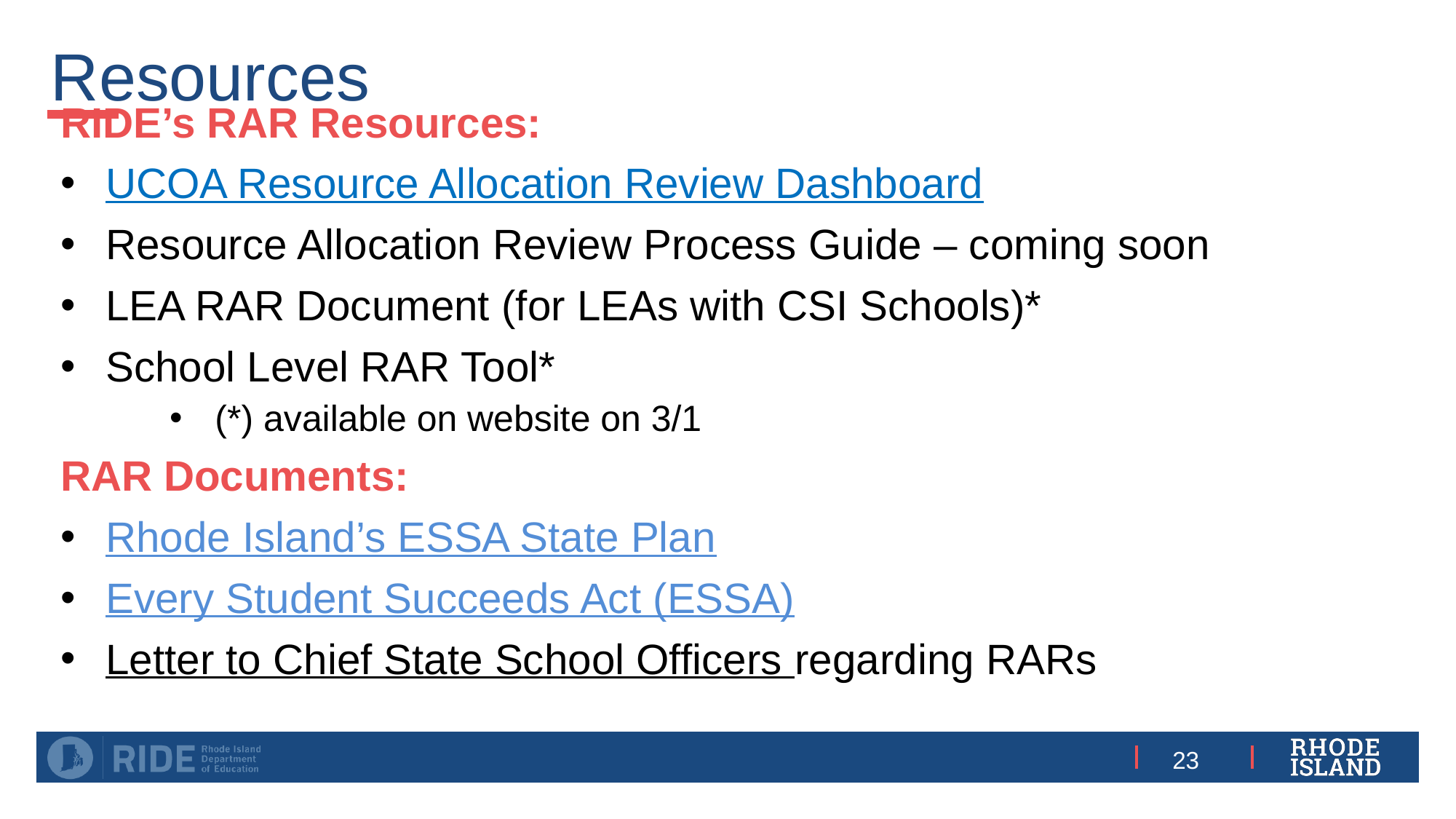

# Resources
RIDE’s RAR Resources:
UCOA Resource Allocation Review Dashboard
Resource Allocation Review Process Guide – coming soon
LEA RAR Document (for LEAs with CSI Schools)*
School Level RAR Tool*
(*) available on website on 3/1
RAR Documents:
Rhode Island’s ESSA State Plan
Every Student Succeeds Act (ESSA)
Letter to Chief State School Officers regarding RARs
23